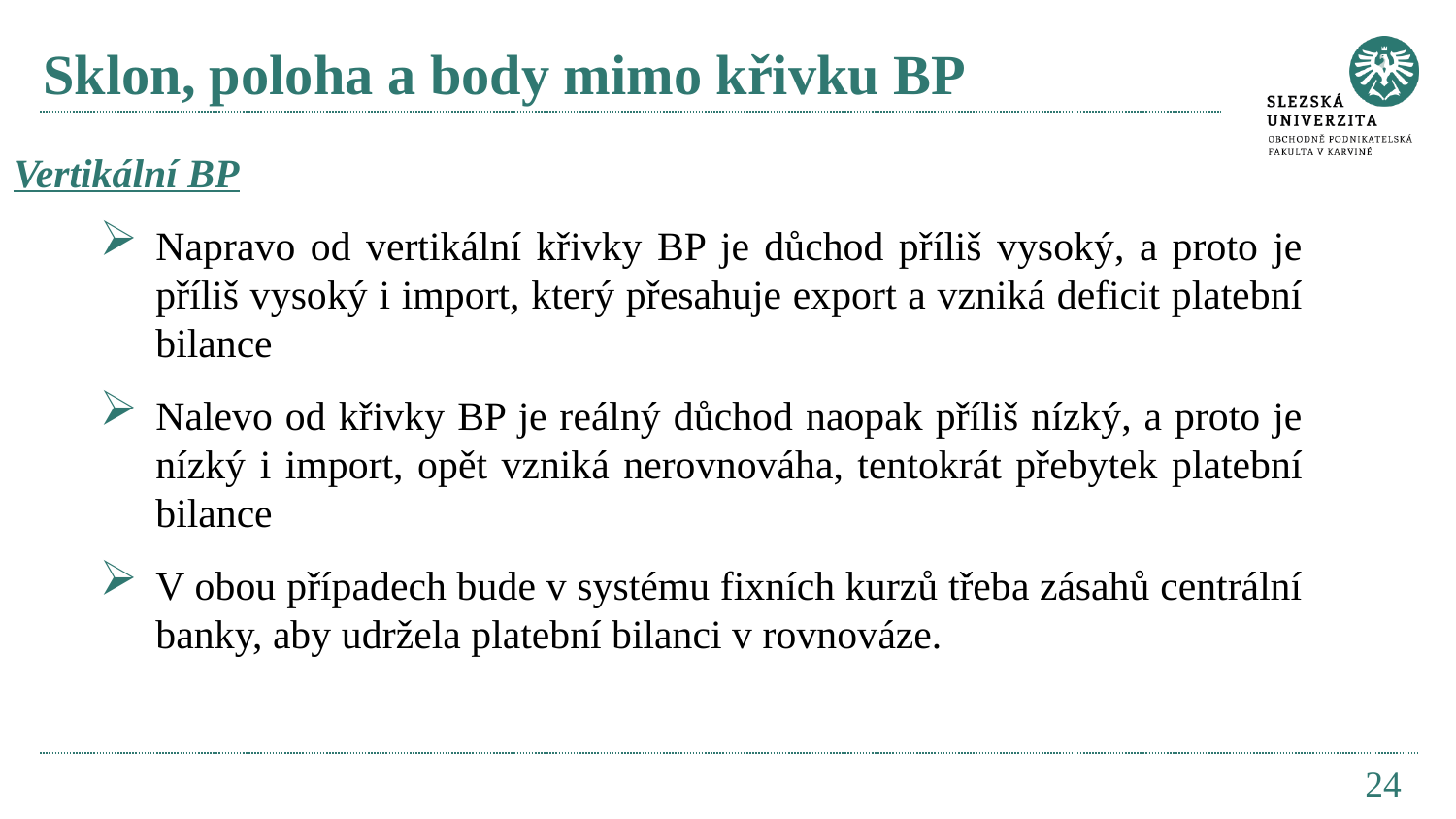

# Sklon, poloha a body mimo křivku BP
Vertikální BP
Napravo od vertikální křivky BP je důchod příliš vysoký, a proto je příliš vysoký i import, který přesahuje export a vzniká deficit platební bilance
Nalevo od křivky BP je reálný důchod naopak příliš nízký, a proto je nízký i import, opět vzniká nerovnováha, tentokrát přebytek platební bilance
V obou případech bude v systému fixních kurzů třeba zásahů centrální banky, aby udržela platební bilanci v rovnováze.
24